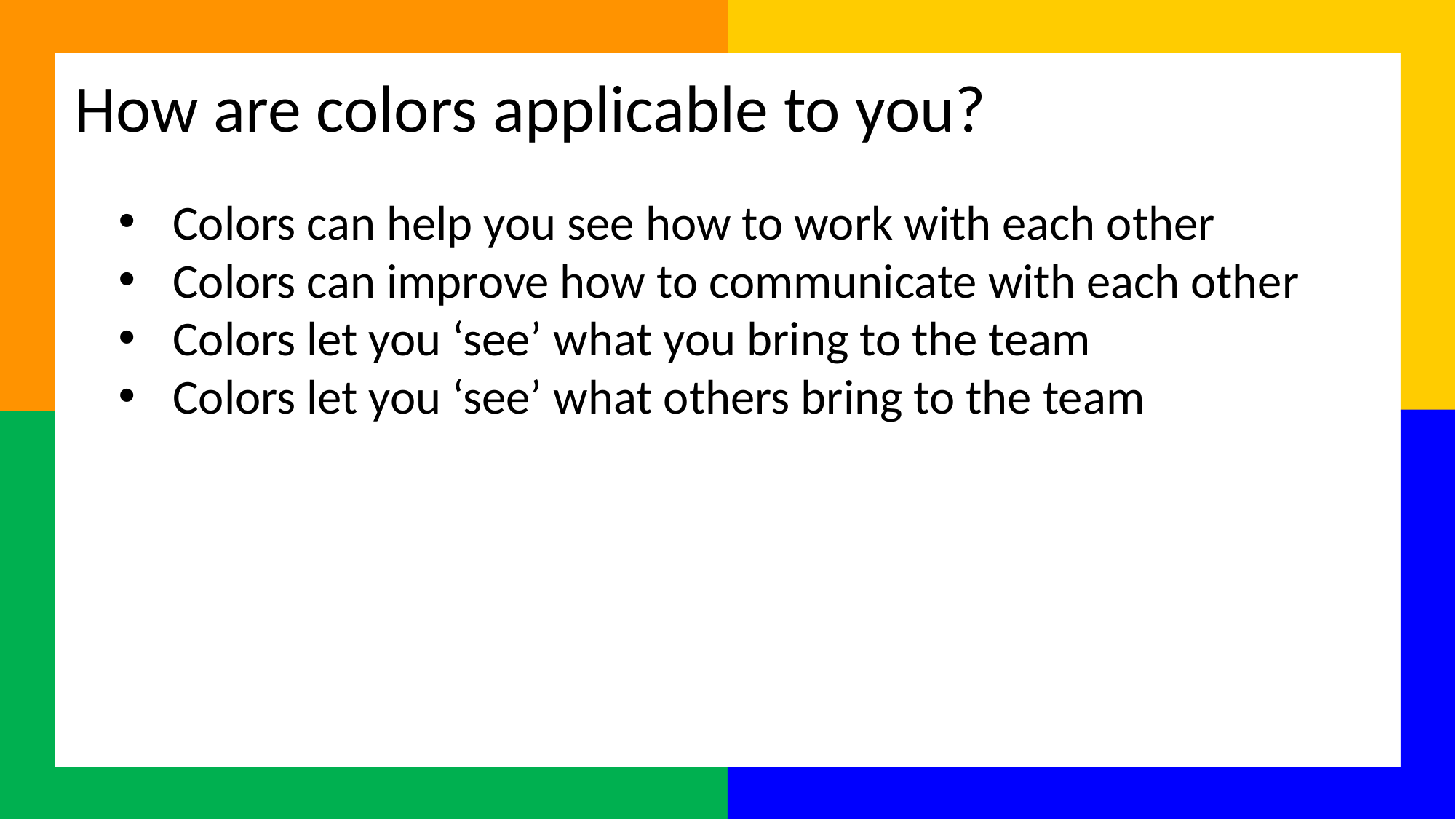

# How are colors applicable to you?
Colors can help you see how to work with each other
Colors can improve how to communicate with each other
Colors let you ‘see’ what you bring to the team
Colors let you ‘see’ what others bring to the team